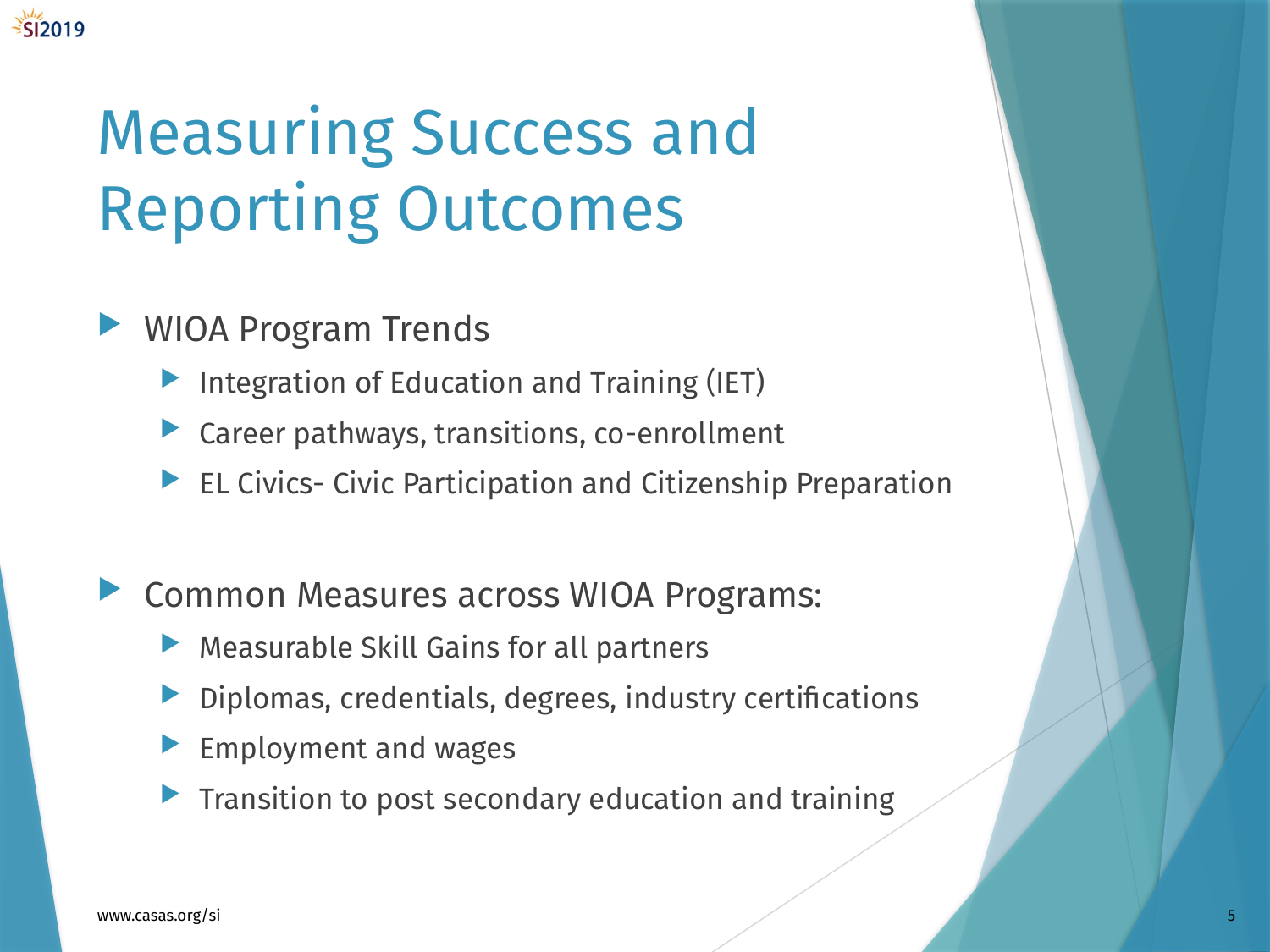

# Measuring Success and Reporting Outcomes
WIOA Program Trends
Integration of Education and Training (IET)
Career pathways, transitions, co-enrollment
EL Civics- Civic Participation and Citizenship Preparation

Common Measures across WIOA Programs:
Measurable Skill Gains for all partners
Diplomas, credentials, degrees, industry certifications
Employment and wages
Transition to post secondary education and training

www.casas.org/si
5